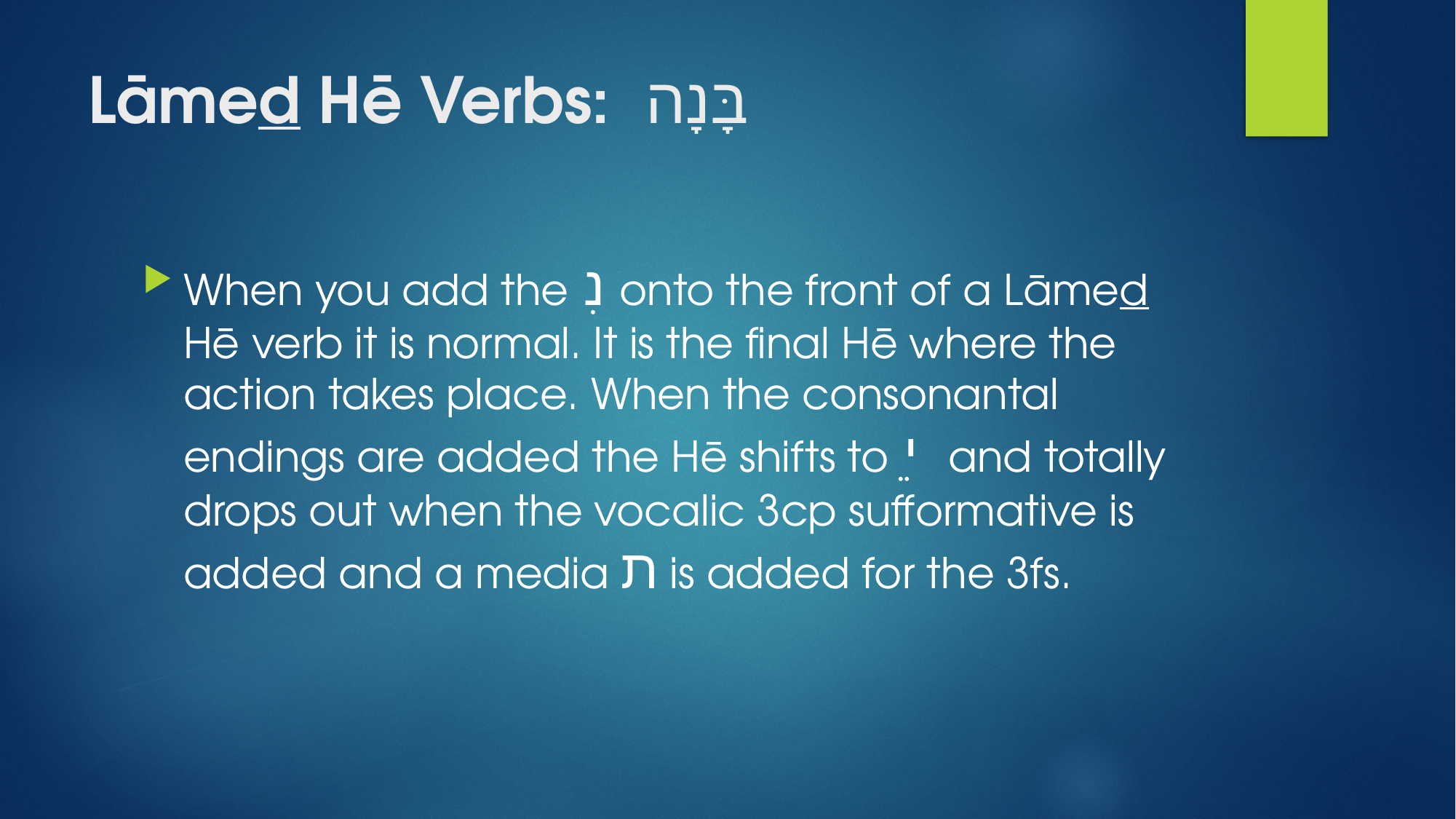

# Lāmed Hē Verbs:  בָּנָה
When you add the נִ onto the front of a Lāmed Hē verb it is normal. It is the final Hē where the action takes place. When the consonantal endings are added the Hē shifts to ֵי  and totally drops out when the vocalic 3cp sufformative is added and a media ת is added for the 3fs.